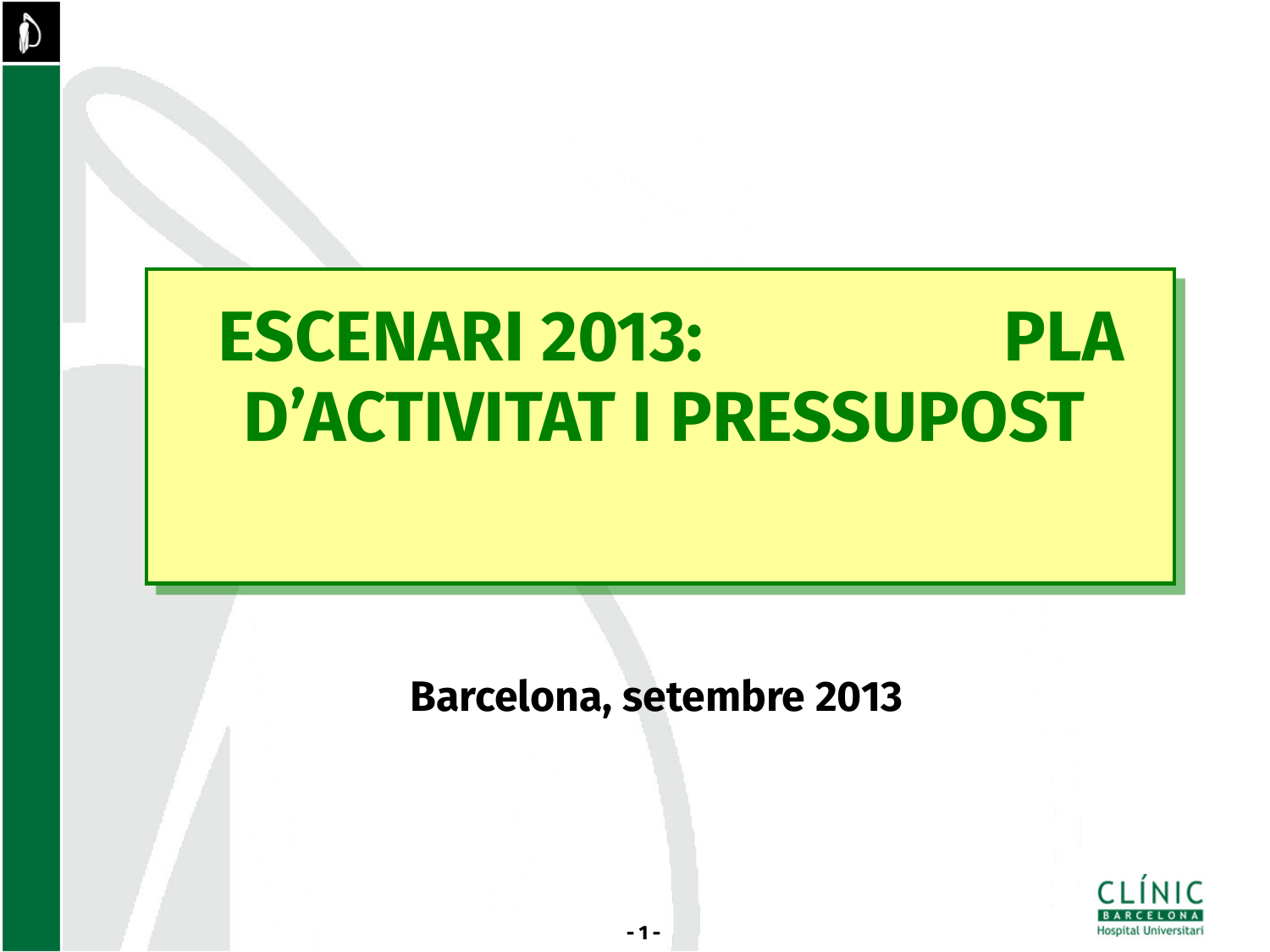

ESCENARI 2013:                  PLA D’ACTIVITAT I PRESSUPOST

Barcelona, setembre 2013

- 1 -

- 1 -